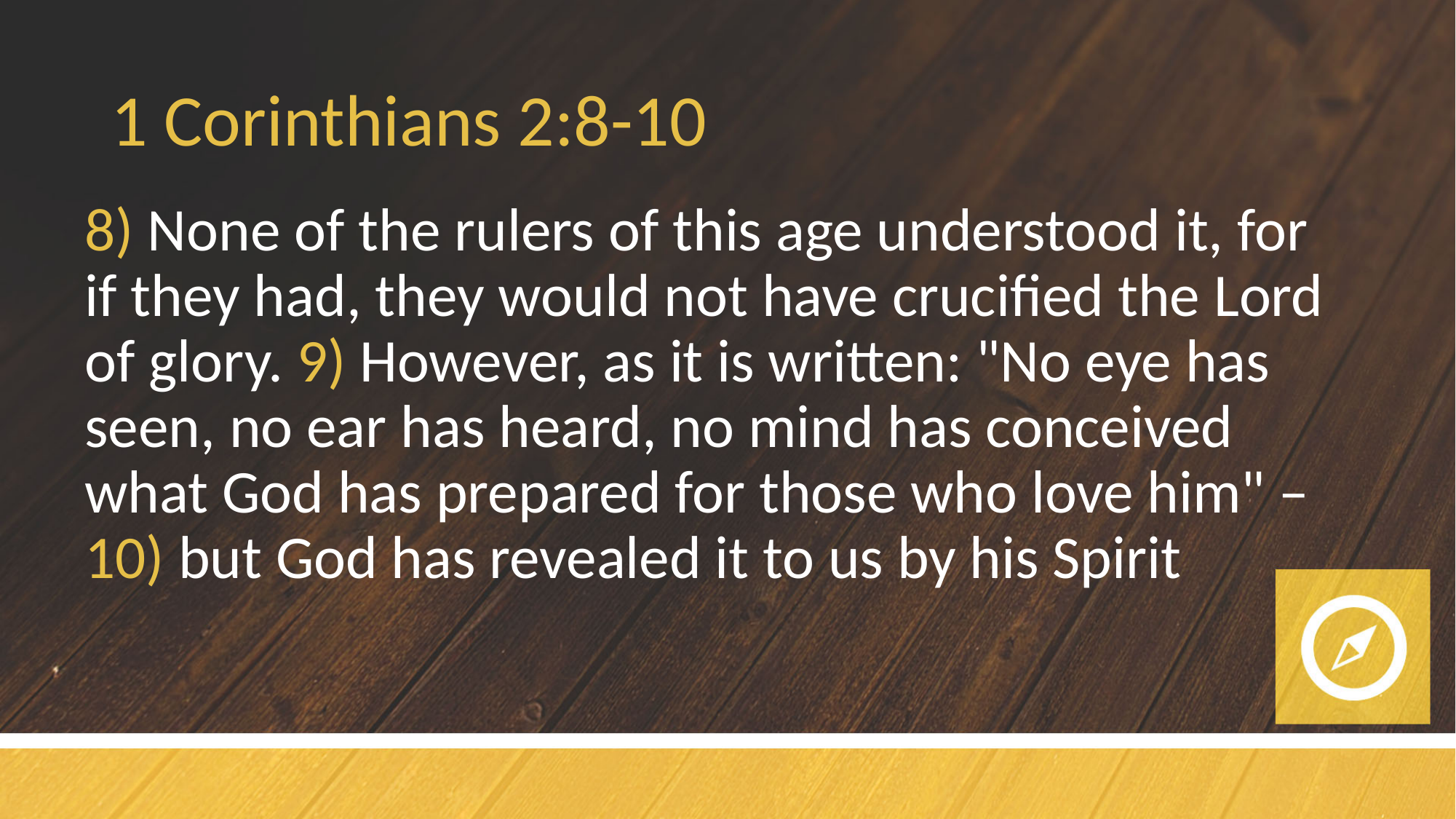

# 1 Corinthians 2:8-10
8) None of the rulers of this age understood it, for if they had, they would not have crucified the Lord of glory. 9) However, as it is written: "No eye has seen, no ear has heard, no mind has conceived what God has prepared for those who love him" – 10) but God has revealed it to us by his Spirit